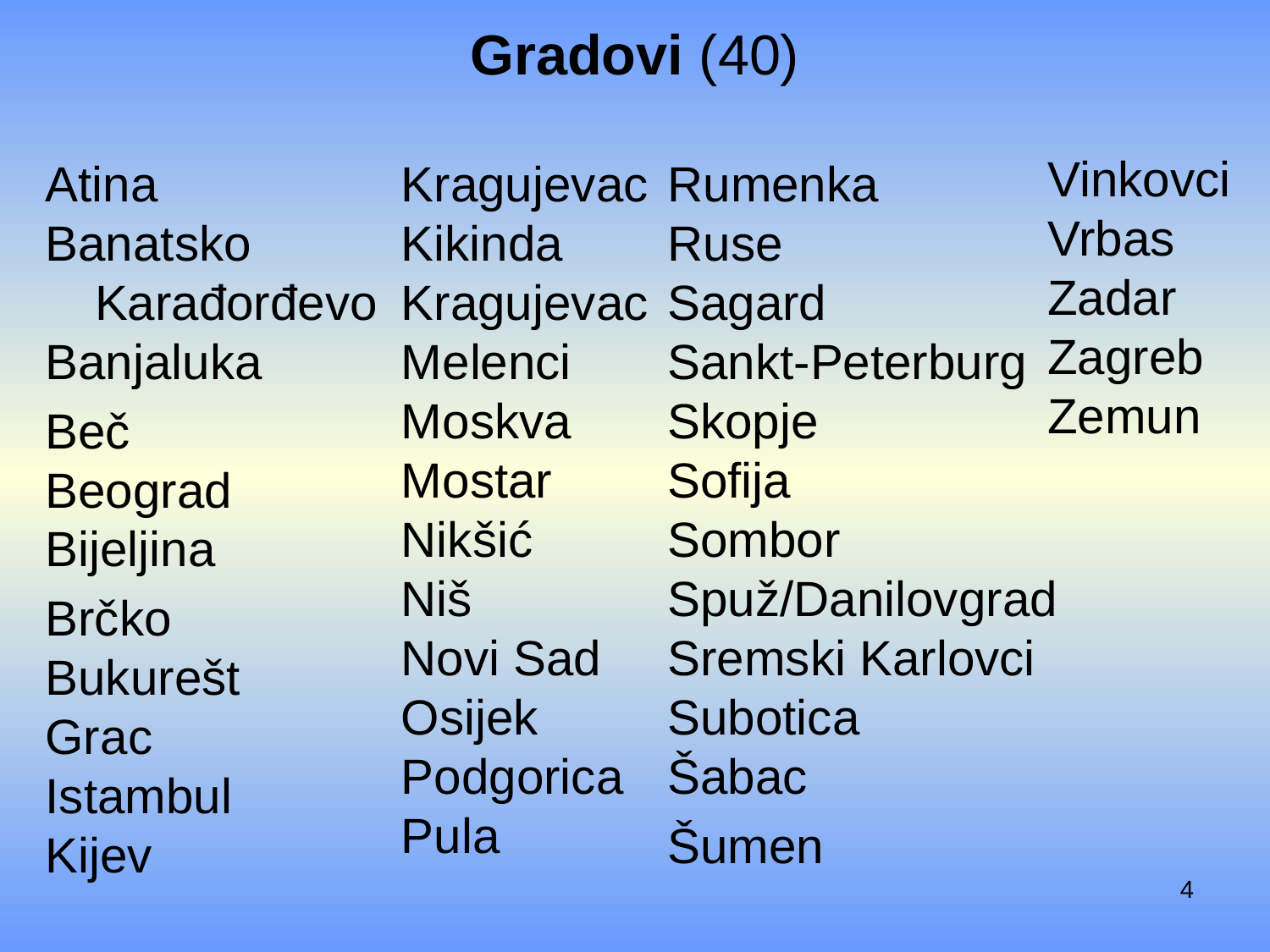

# Gradovi (40)
Vinkovci
Vrbas
Zadar
Zagreb
Zemun
Rumenka
Ruse
Sagard
Sankt-Peterburg
Skopje
Sofija
Sombor
Spuž/Danilovgrad
Sremski Karlovci
Subotica
Šabac
Šumen
Atina
Banatsko Karađorđevo
Banjaluka
Beč
Beograd
Bijeljina
Brčko
Bukurešt
Grac
Istambul
Kijev
Kragujevac
Kikinda
Kragujevac
Melenci
Moskva
Mostar
Nikšić
Niš
Novi Sad
Osijek
Podgorica
Pula
4